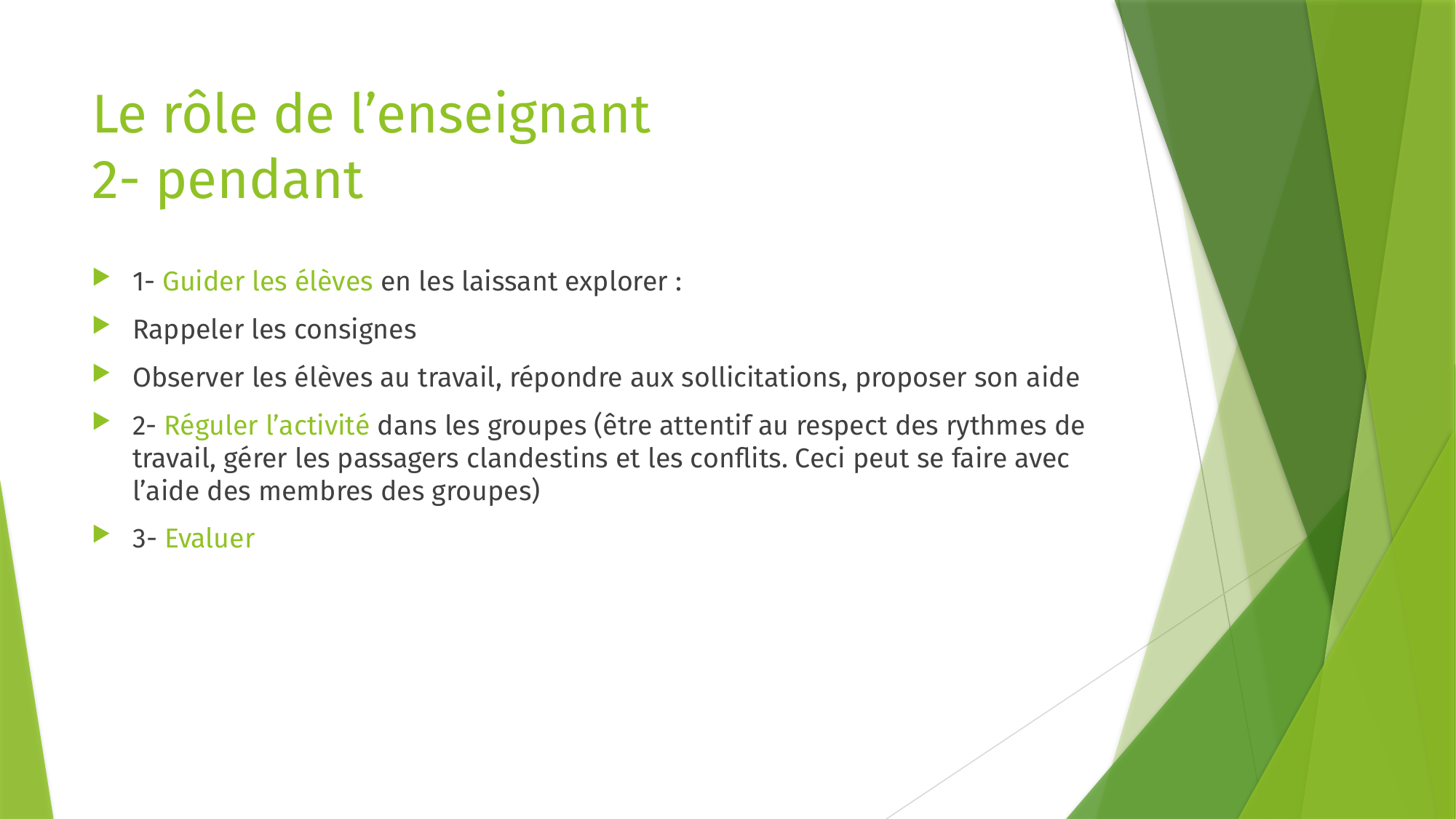

# Le rôle de l’enseignant 2- pendant
1- Guider les élèves en les laissant explorer :
Rappeler les consignes
Observer les élèves au travail, répondre aux sollicitations, proposer son aide
2- Réguler l’activité dans les groupes (être attentif au respect des rythmes de travail, gérer les passagers clandestins et les conflits. Ceci peut se faire avec l’aide des membres des groupes)
3- Evaluer